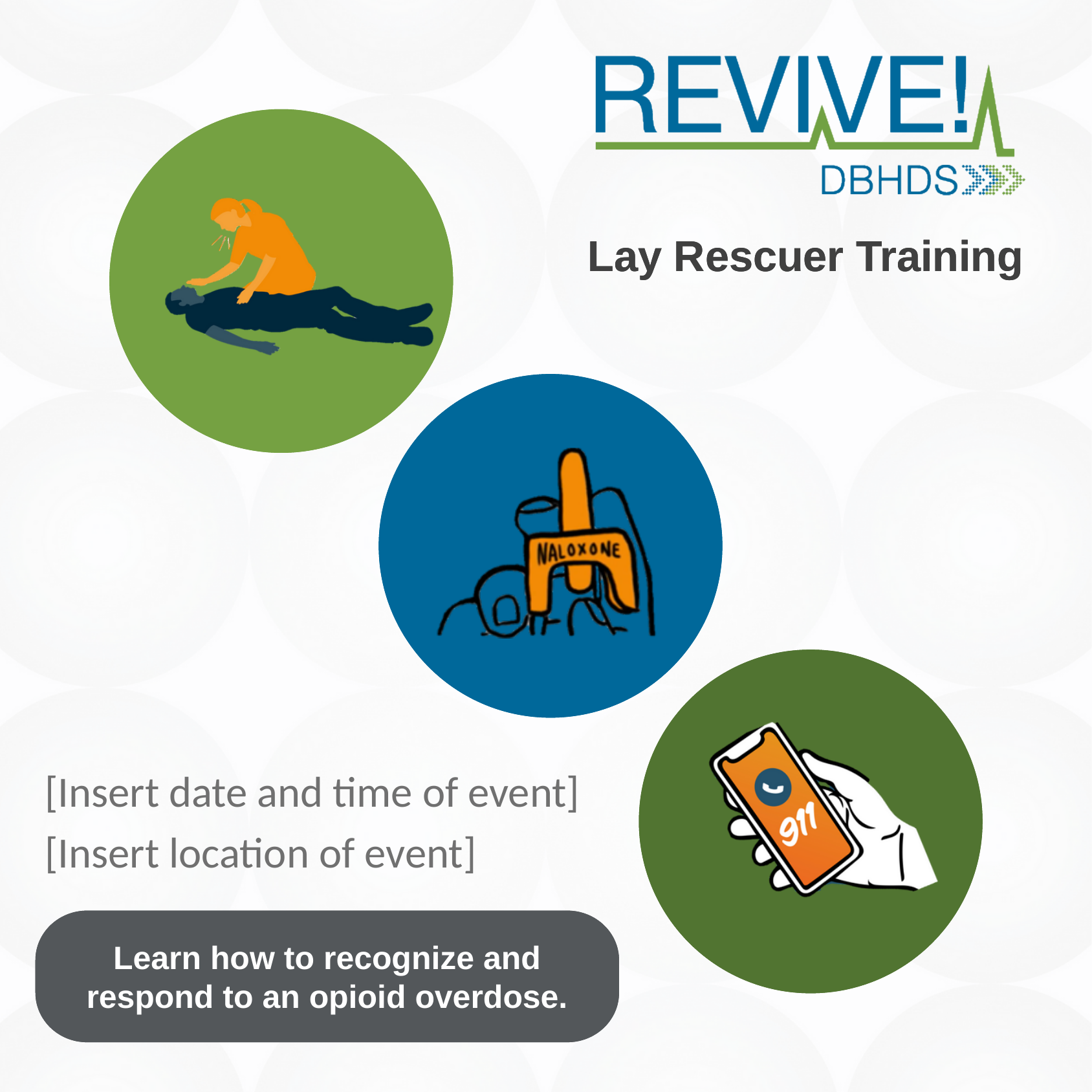

[Insert date and time of event]
[Insert location of event]